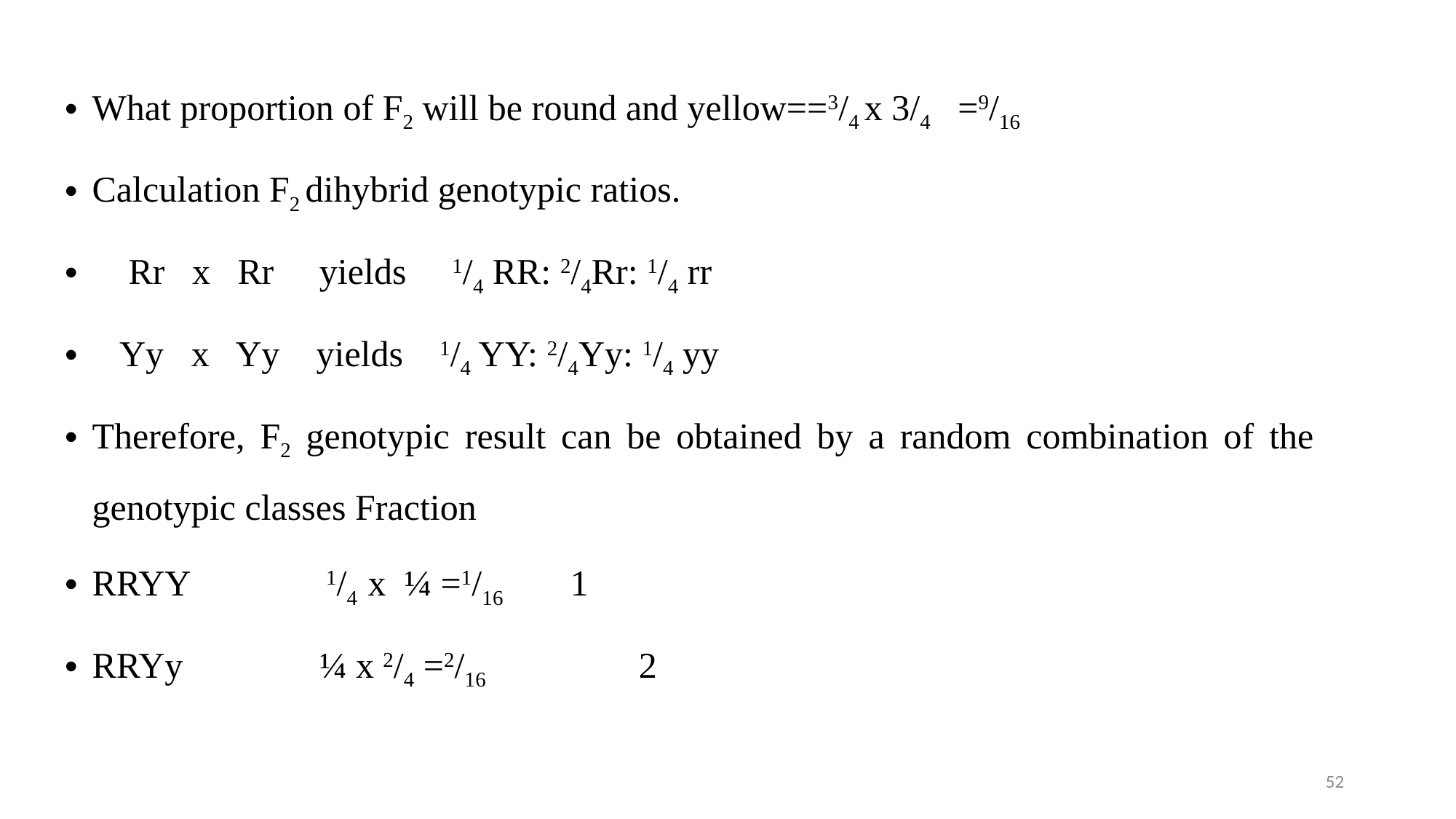

What proportion of F2 will be round and yellow==3/4 x 3/4   =9/16
Calculation F2 dihybrid genotypic ratios.
    Rr   x   Rr     yields     1/4 RR: 2/4Rr: 1/4 rr
   Yy   x   Yy    yields    1/4 YY: 2/4Yy: 1/4 yy
Therefore, F2 genotypic result can be obtained by a random combination of the genotypic classes Fraction
RRYY               1/4  x  ¼ =1/16	     1
RRYy               ¼ x 2/4 =2/16                             2

52